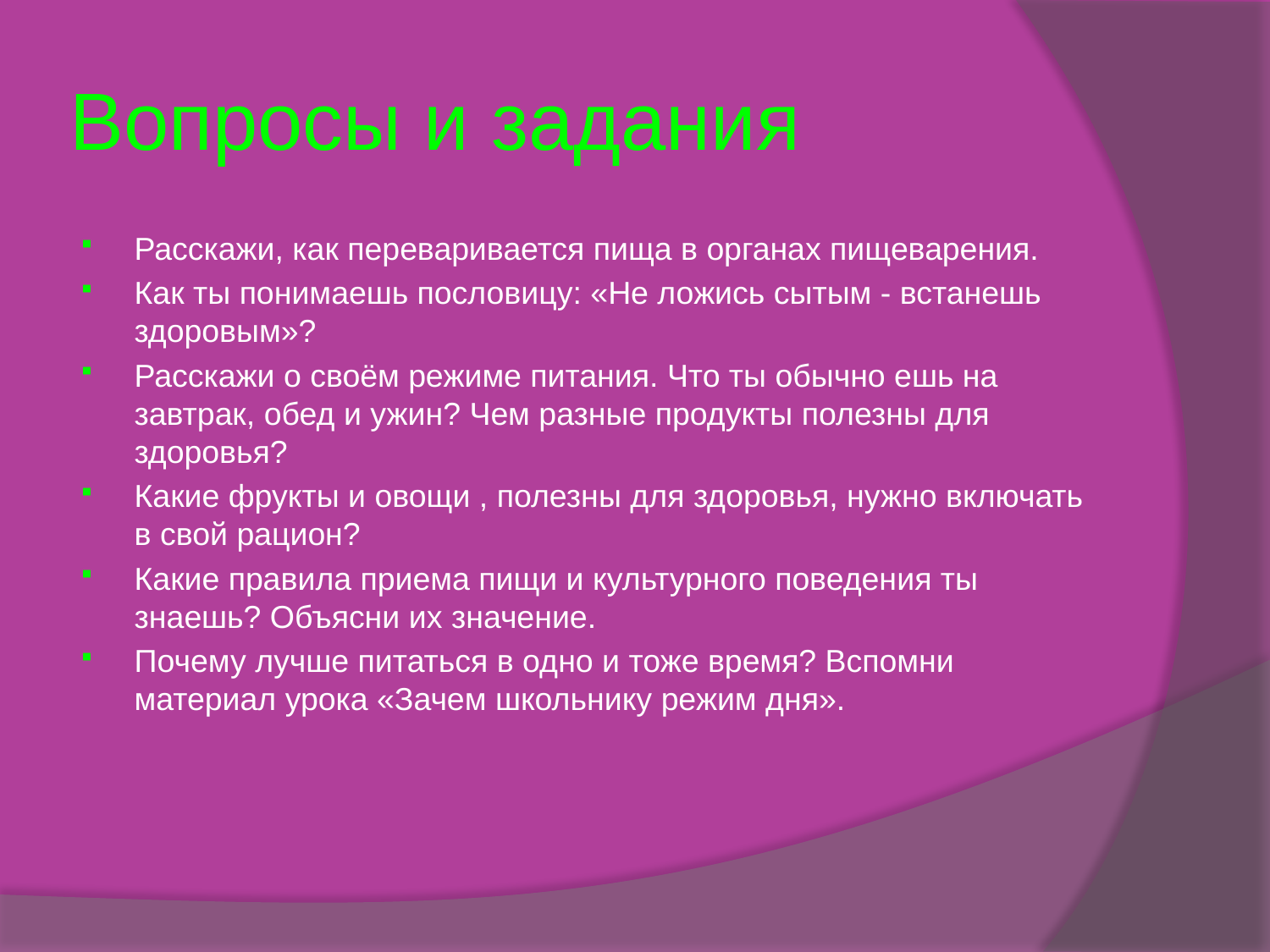

# Вопросы и задания
Расскажи, как переваривается пища в органах пищеварения.
Как ты понимаешь пословицу: «Не ложись сытым - встанешь здоровым»?
Расскажи о своём режиме питания. Что ты обычно ешь на завтрак, обед и ужин? Чем разные продукты полезны для здоровья?
Какие фрукты и овощи , полезны для здоровья, нужно включать в свой рацион?
Какие правила приема пищи и культурного поведения ты знаешь? Объясни их значение.
Почему лучше питаться в одно и тоже время? Вспомни материал урока «Зачем школьнику режим дня».